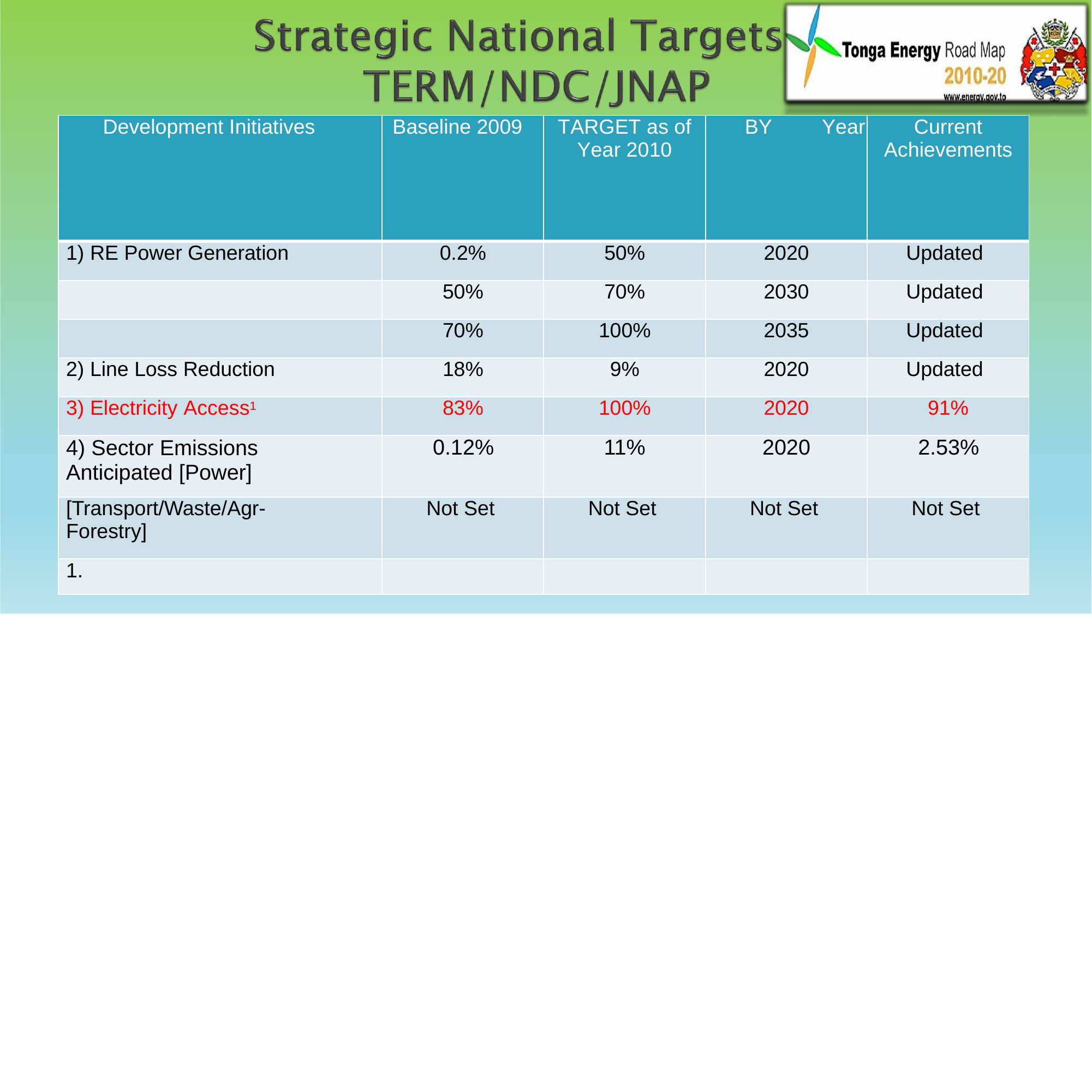

| Development Initiatives | Baseline 2009 | TARGET as of Year 2010 | BY Year | Current Achievements |
| --- | --- | --- | --- | --- |
| 1) RE Power Generation | 0.2% | 50% | 2020 | Updated |
|  | 50% | 70% | 2030 | Updated |
|  | 70% | 100% | 2035 | Updated |
| 2) Line Loss Reduction | 18% | 9% | 2020 | Updated |
| 3) Electricity Access1 | 83% | 100% | 2020 | 91% |
| 4) Sector Emissions Anticipated [Power] | 0.12% | 11% | 2020 | 2.53% |
| [Transport/Waste/Agr- Forestry] | Not Set | Not Set | Not Set | Not Set |
| 1. |  |  |  |  |